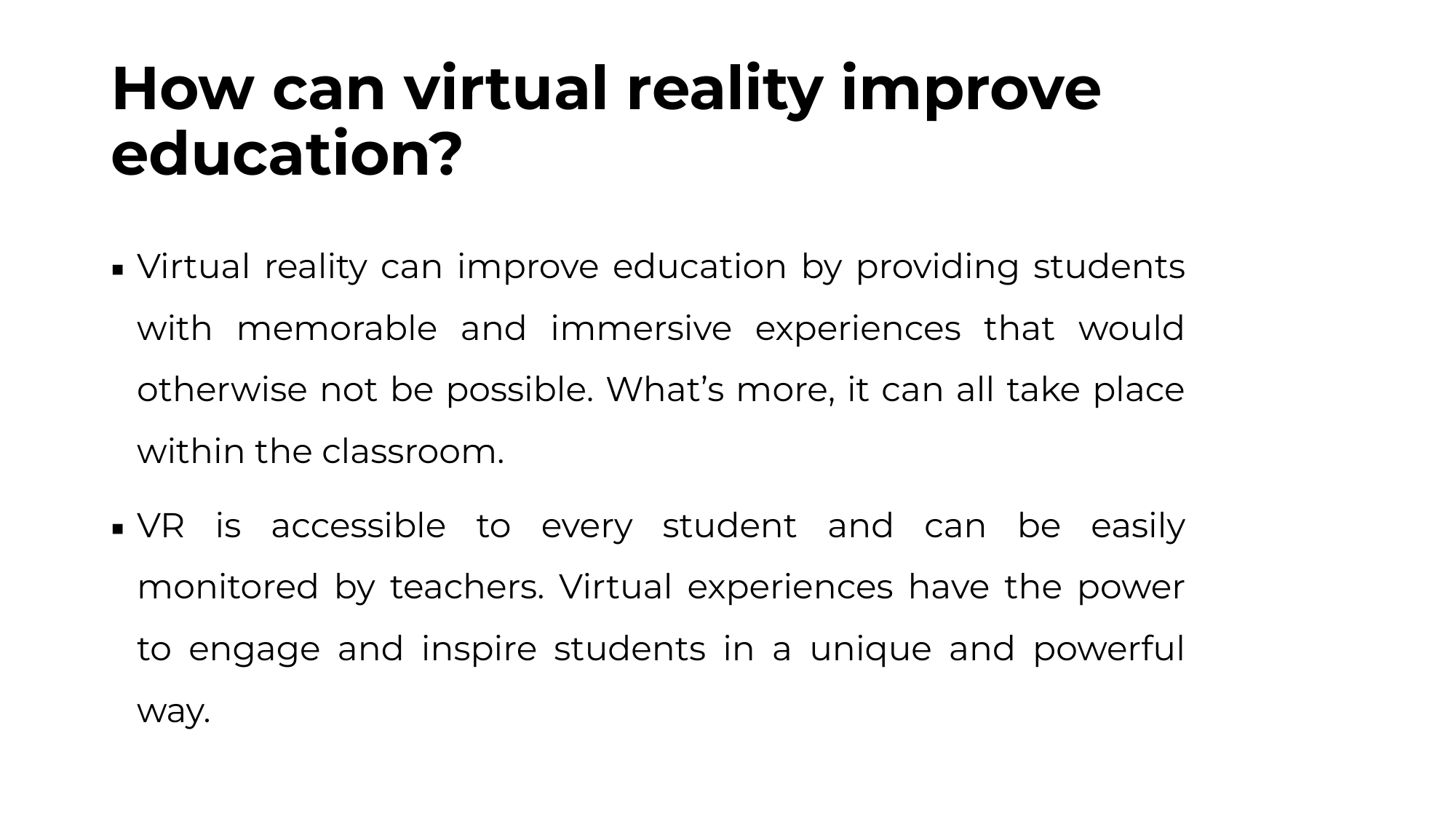

# How can virtual reality improve education?
Virtual reality can improve education by providing students with memorable and immersive experiences that would otherwise not be possible. What’s more, it can all take place within the classroom.
VR is accessible to every student and can be easily monitored by teachers. Virtual experiences have the power to engage and inspire students in a unique and powerful way.